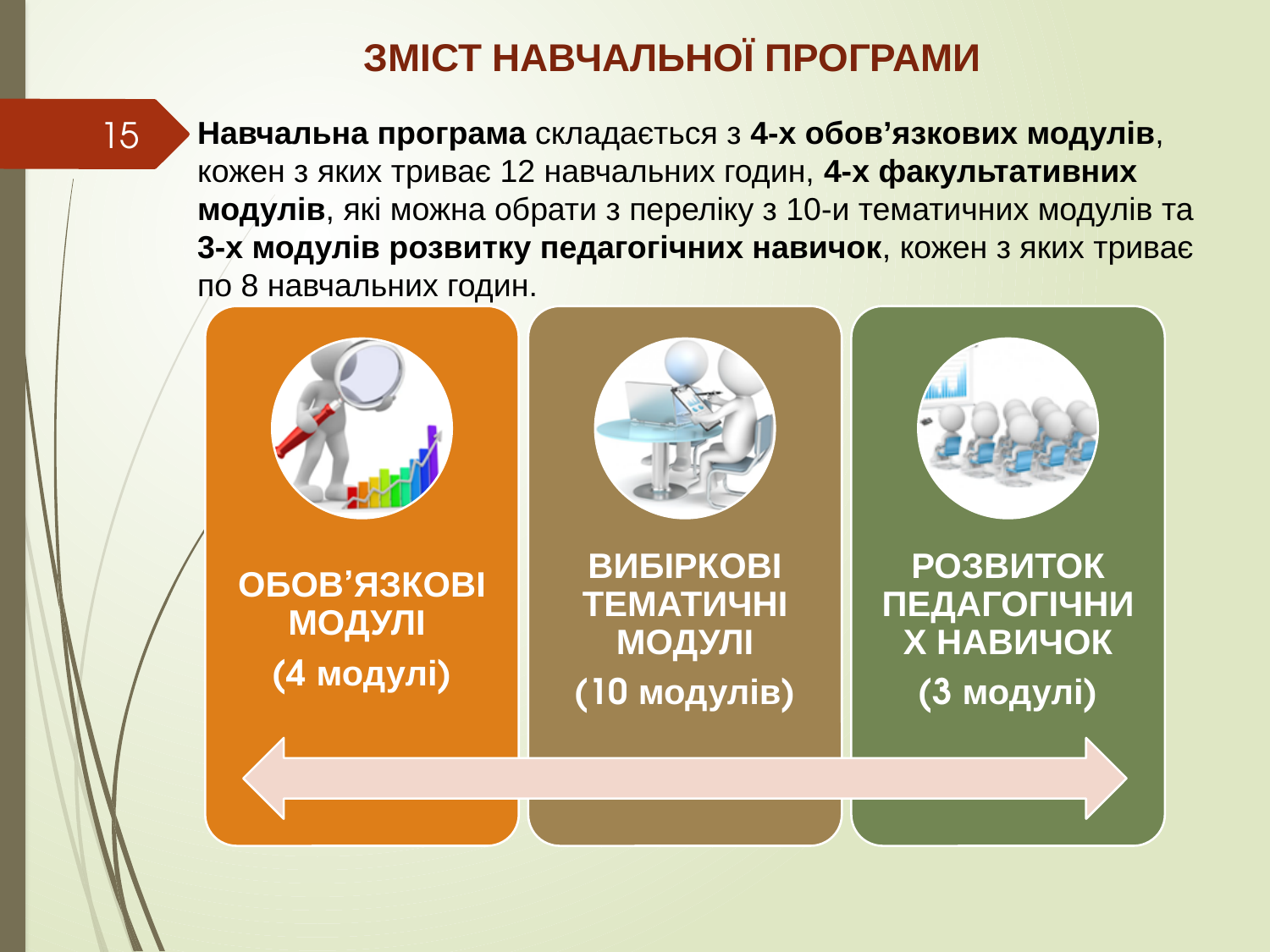

# ЗМІСТ НАВЧАЛЬНОЇ ПРОГРАМИ
Навчальна програма складається з 4-х обов’язкових модулів, кожен з яких триває 12 навчальних годин, 4-х факультативних модулів, які можна обрати з переліку з 10-и тематичних модулів та 3-х модулів розвитку педагогічних навичок, кожен з яких триває по 8 навчальних годин.
15
ОБОВ’ЯЗКОВІ МОДУЛІ
(4 модулі)
ВИБІРКОВІ ТЕМАТИЧНІ МОДУЛІ
(10 модулів)
РОЗВИТОК ПЕДАГОГІЧНИХ НАВИЧОК
(3 модулі)